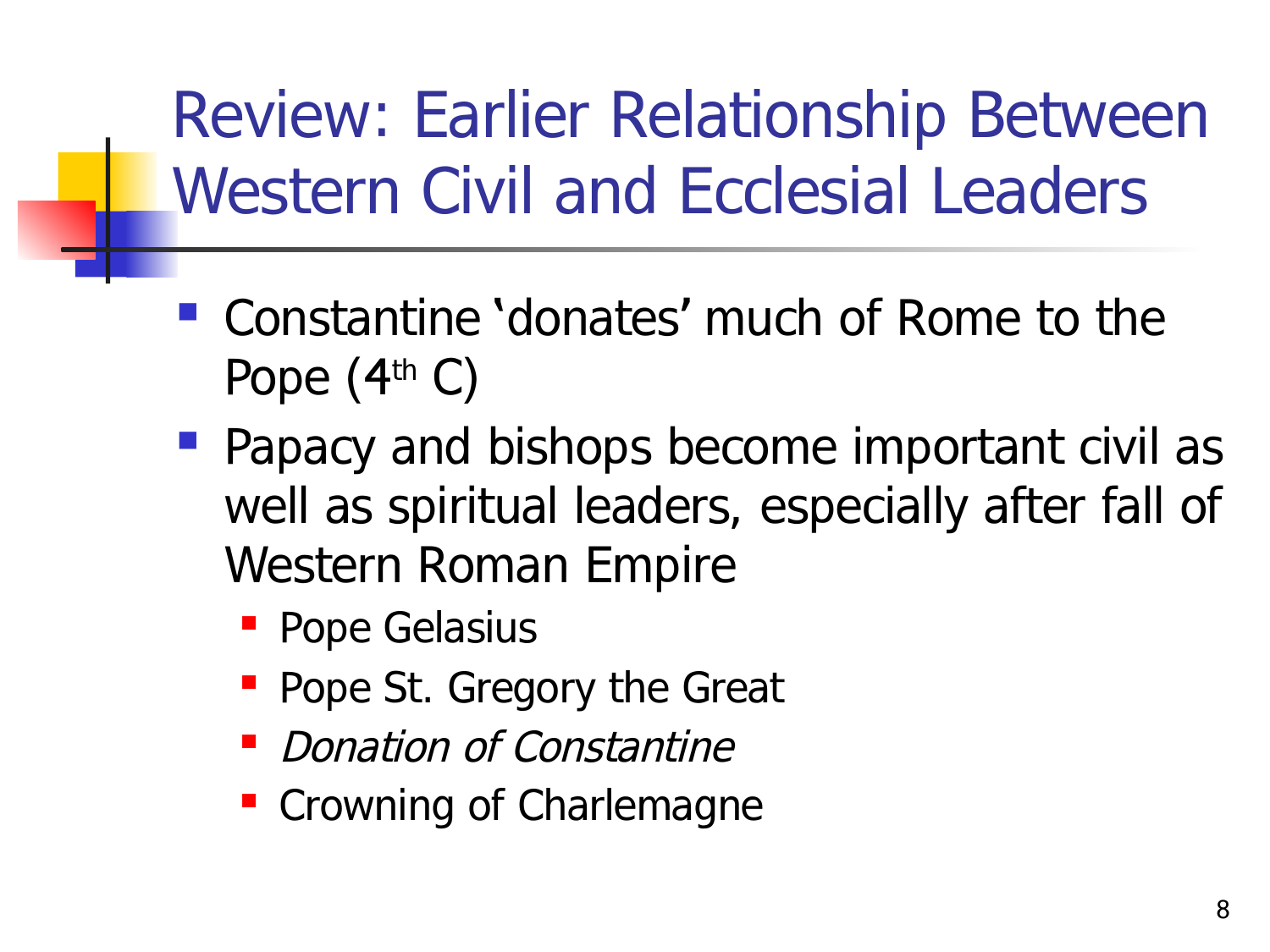

# Review: Earlier Relationship Between Western Civil and Ecclesial Leaders
Constantine ‘donates’ much of Rome to the Pope (4th C)
Papacy and bishops become important civil as well as spiritual leaders, especially after fall of Western Roman Empire
Pope Gelasius
Pope St. Gregory the Great
Donation of Constantine
Crowning of Charlemagne

8